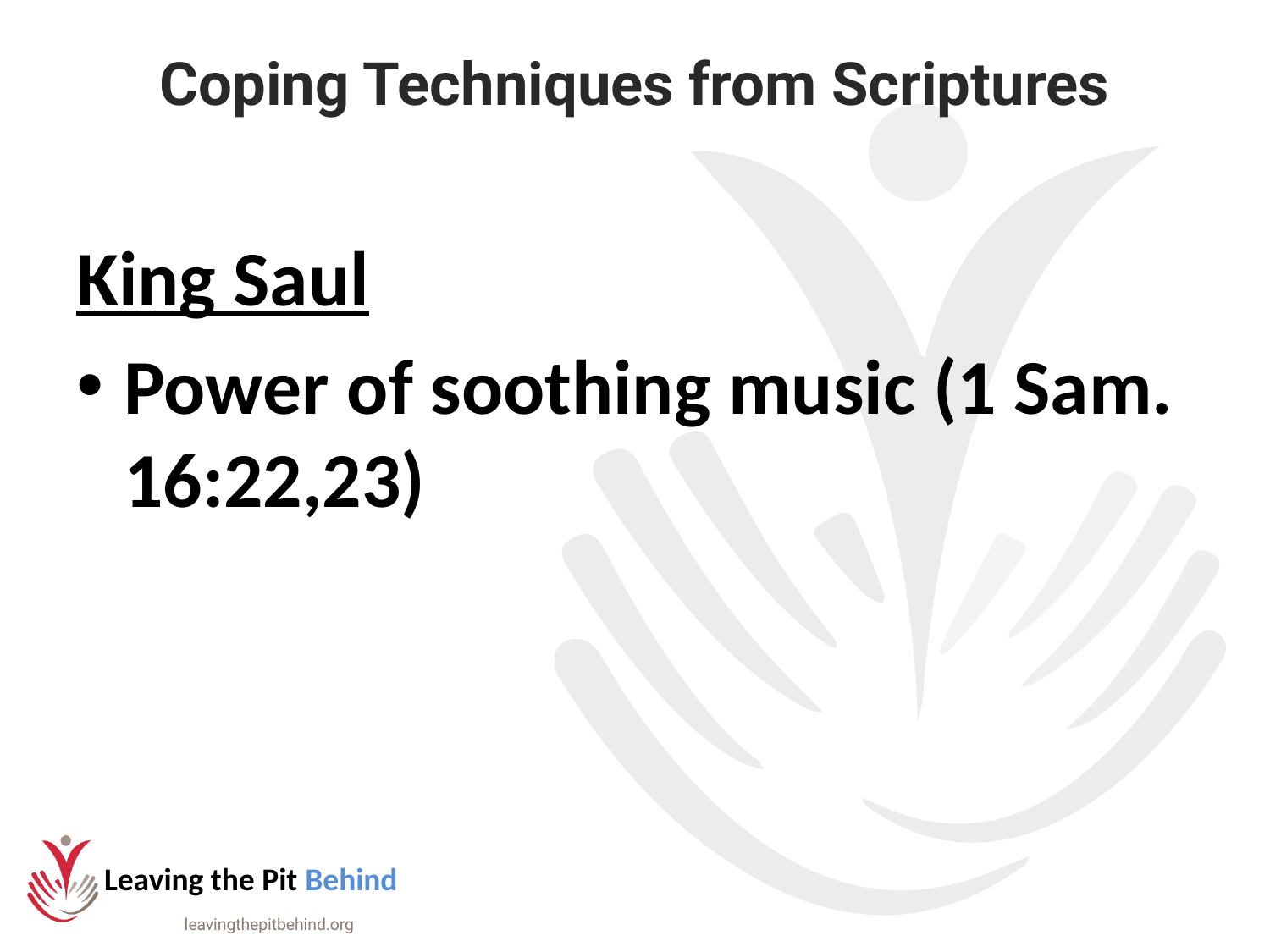

# Coping Techniques from Scriptures
King Saul
Power of soothing music (1 Sam. 16:22,23)